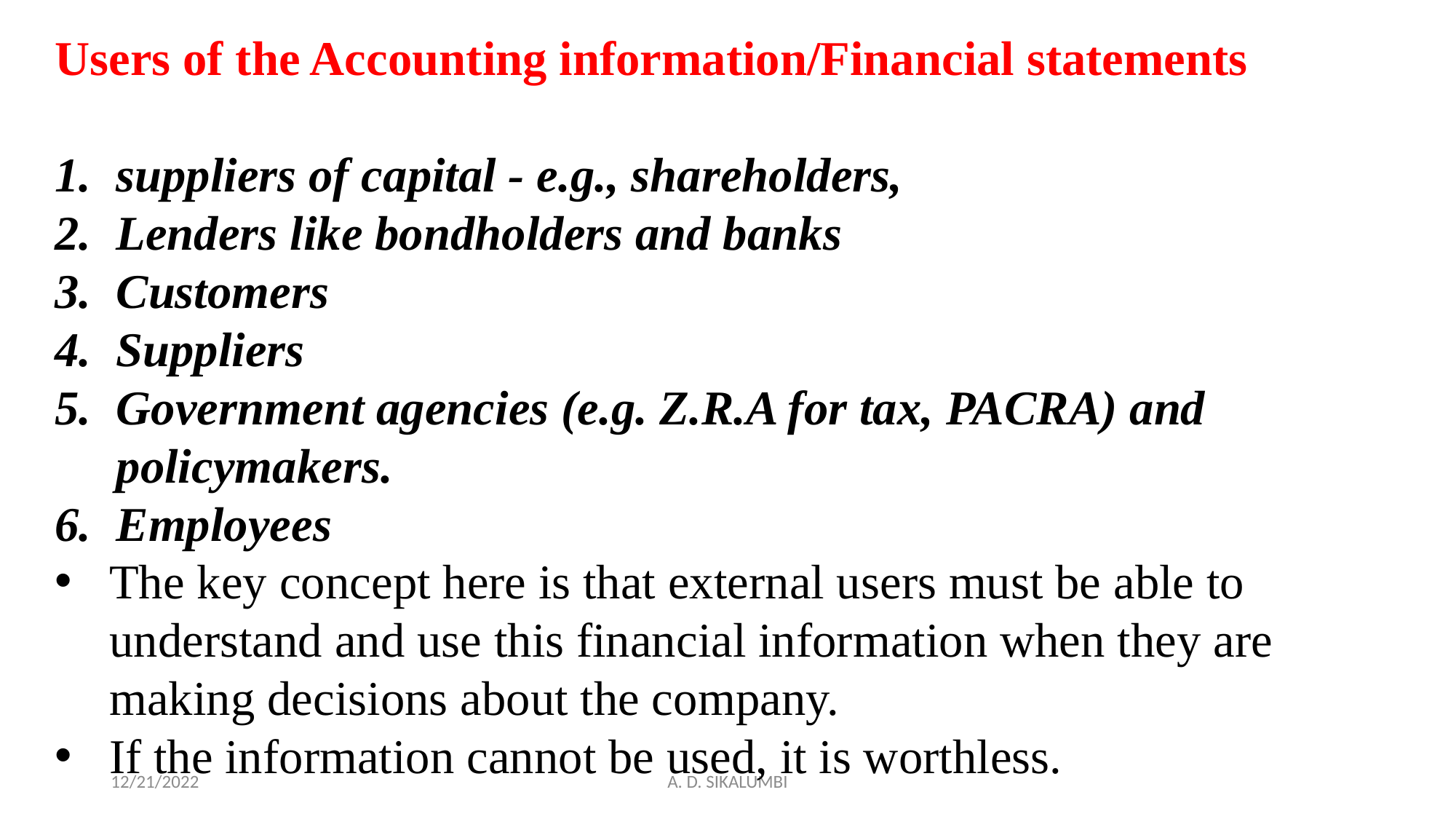

Users of the Accounting information/Financial statements

suppliers of capital - e.g., shareholders,
Lenders like bondholders and banks
Customers
Suppliers
Government agencies (e.g. Z.R.A for tax, PACRA) and policymakers.
Employees
The key concept here is that external users must be able to understand and use this financial information when they are making decisions about the company.
If the information cannot be used, it is worthless.
12/21/2022
A. D. SIKALUMBI